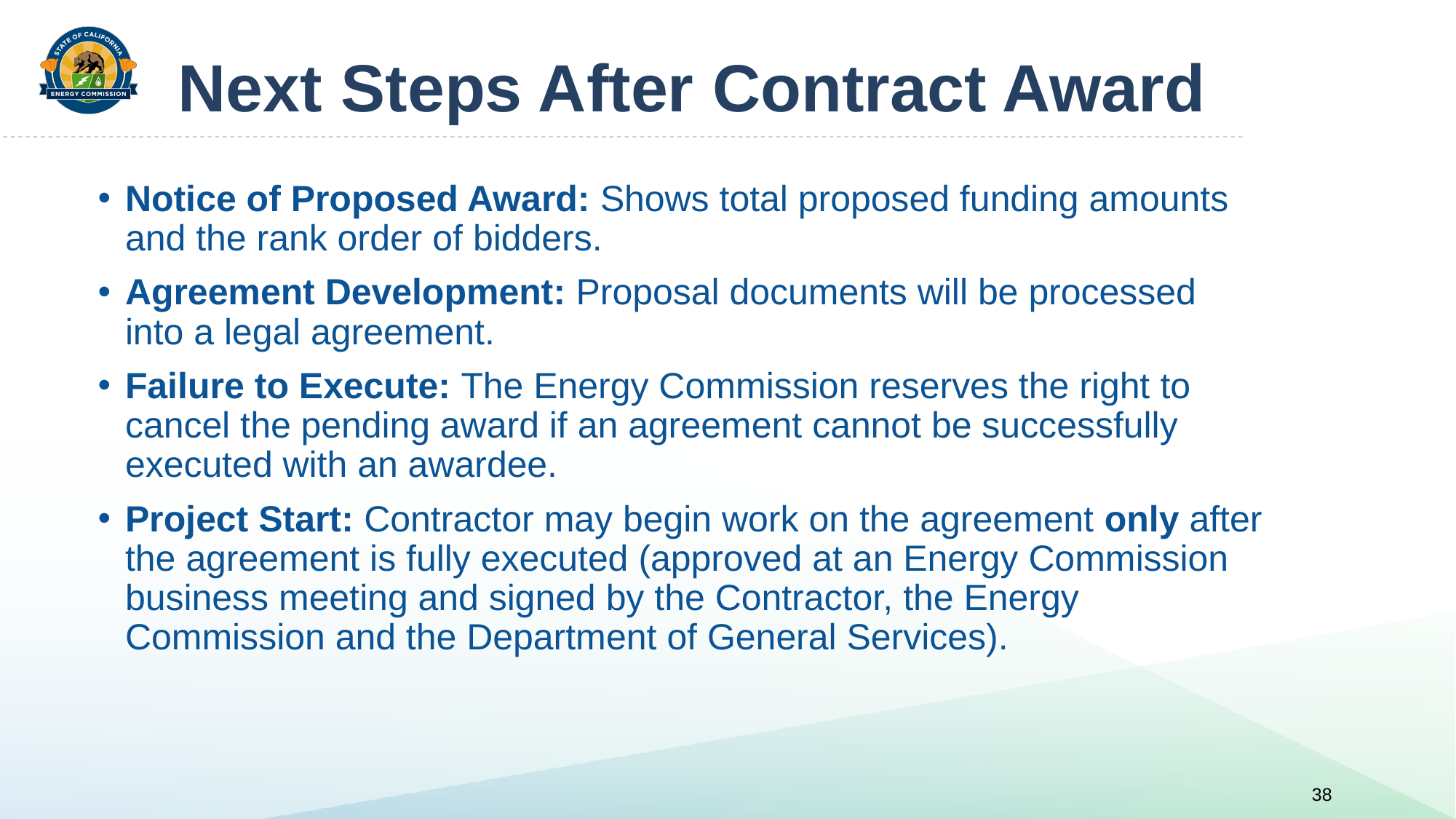

# Next Steps After Contract Award
Notice of Proposed Award: Shows total proposed funding amounts and the rank order of bidders.
Agreement Development: Proposal documents will be processed into a legal agreement.
Failure to Execute: The Energy Commission reserves the right to cancel the pending award if an agreement cannot be successfully executed with an awardee.
Project Start: Contractor may begin work on the agreement only after the agreement is fully executed (approved at an Energy Commission business meeting and signed by the Contractor, the Energy Commission and the Department of General Services).

38